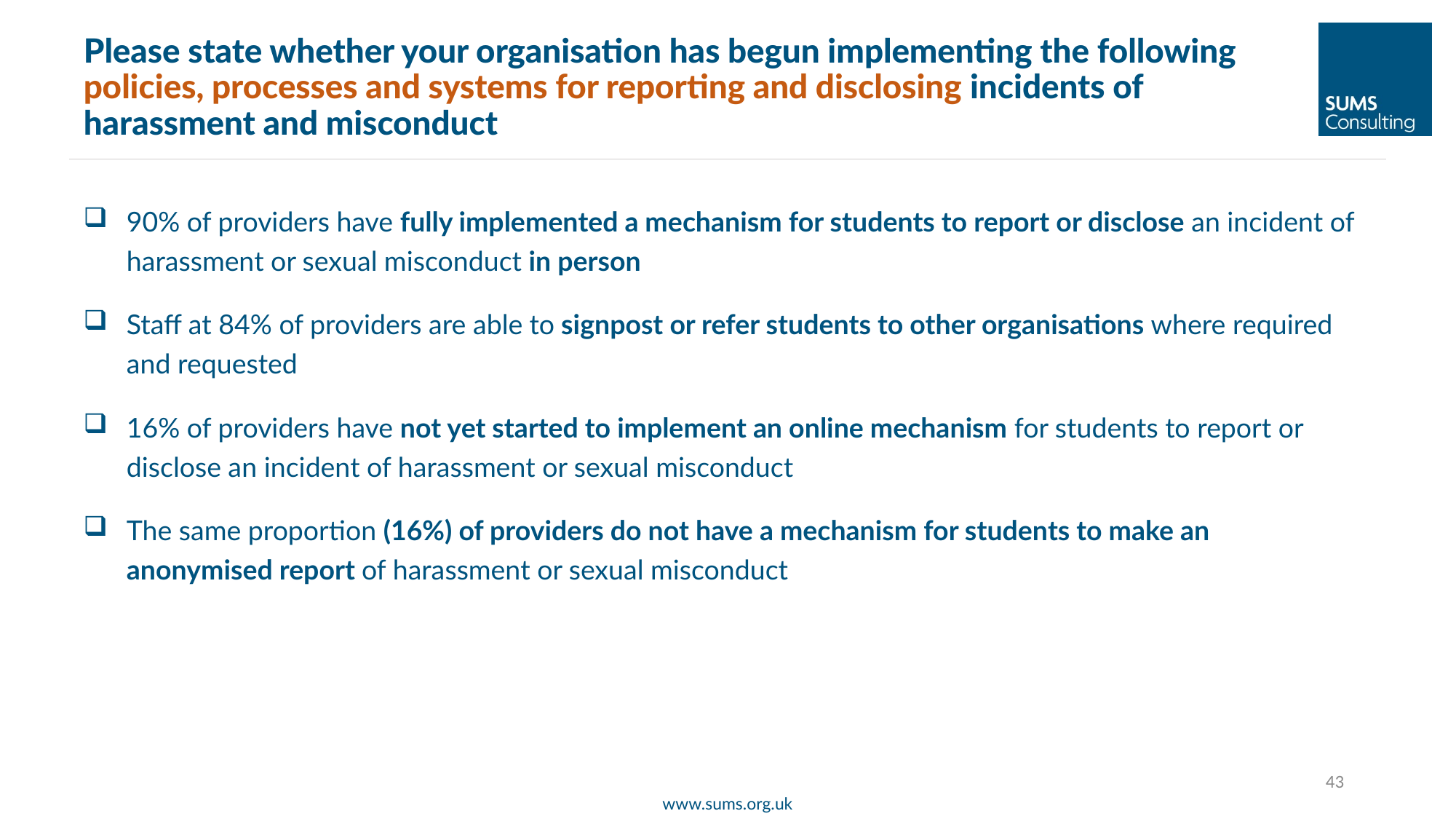

Please state whether your organisation has begun implementing the following policies, processes and systems for reporting and disclosing incidents of harassment and misconduct
90% of providers have fully implemented a mechanism for students to report or disclose an incident of harassment or sexual misconduct in person
Staff at 84% of providers are able to signpost or refer students to other organisations where required and requested
16% of providers have not yet started to implement an online mechanism for students to report or disclose an incident of harassment or sexual misconduct
The same proportion (16%) of providers do not have a mechanism for students to make an anonymised report of harassment or sexual misconduct
43